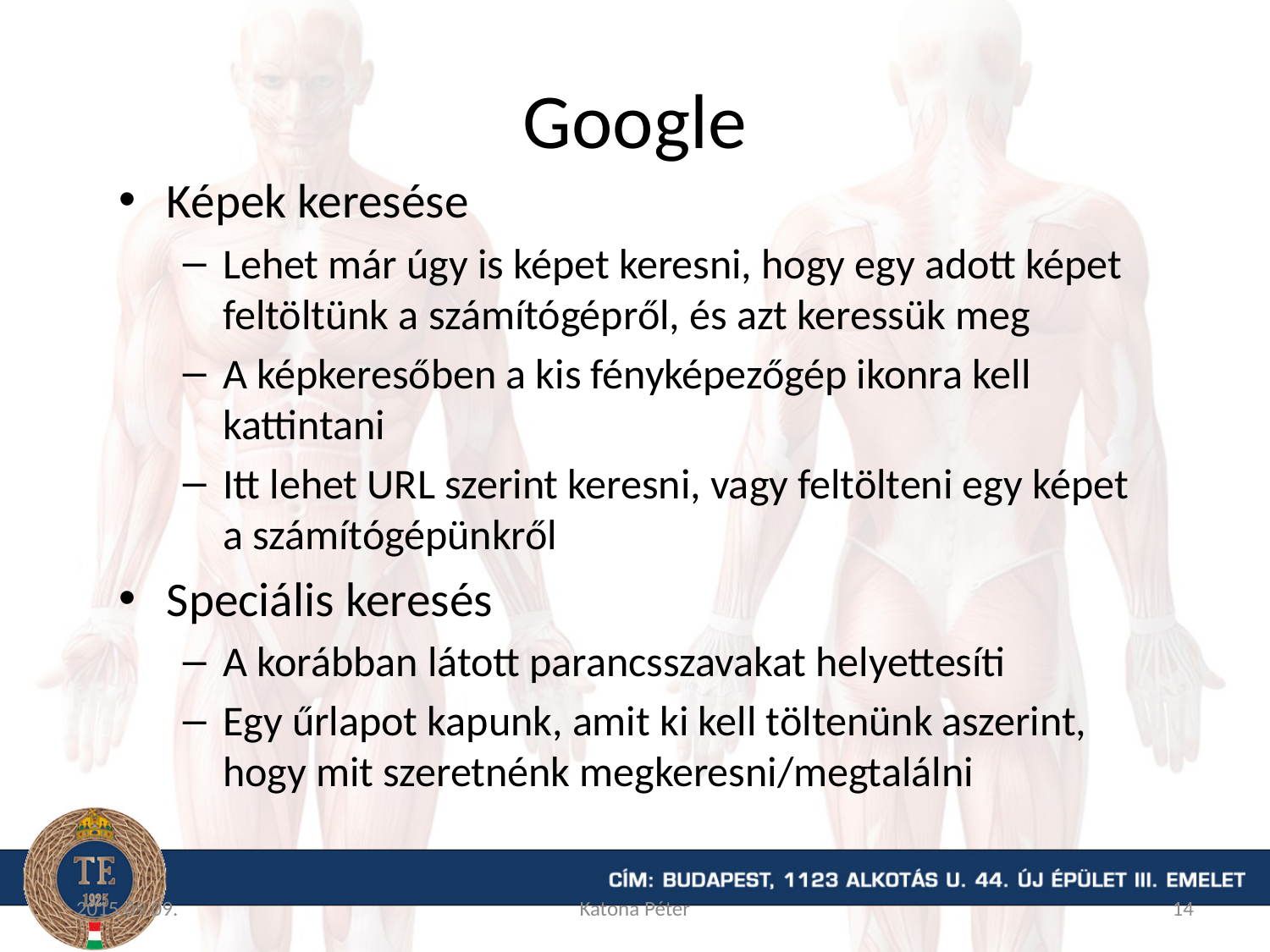

# Google
Képek keresése
Lehet már úgy is képet keresni, hogy egy adott képet feltöltünk a számítógépről, és azt keressük meg
A képkeresőben a kis fényképezőgép ikonra kell kattintani
Itt lehet URL szerint keresni, vagy feltölteni egy képet a számítógépünkről
Speciális keresés
A korábban látott parancsszavakat helyettesíti
Egy űrlapot kapunk, amit ki kell töltenünk aszerint, hogy mit szeretnénk megkeresni/megtalálni

2015.09.09.
Katona Péter
14